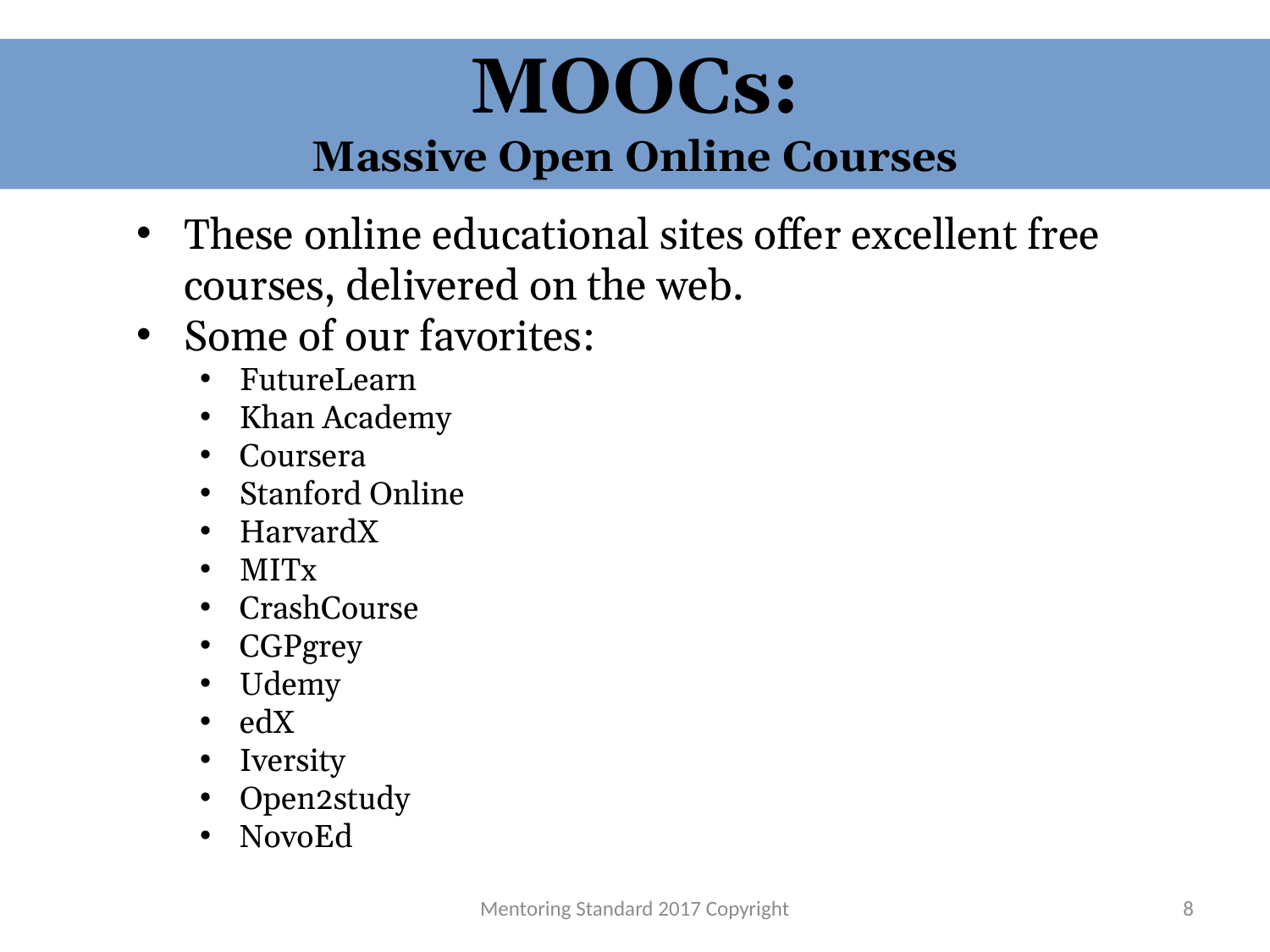

MOOCs:
Massive Open Online Courses

These online educational sites offer excellent free courses, delivered on the web.
Some of our favorites:
FutureLearn
Khan Academy
Coursera
Stanford Online
HarvardX
MITx
CrashCourse
CGPgrey
Udemy
edX
Iversity
Open2study
NovoEd
Mentoring Standard 2017 Copyright
8